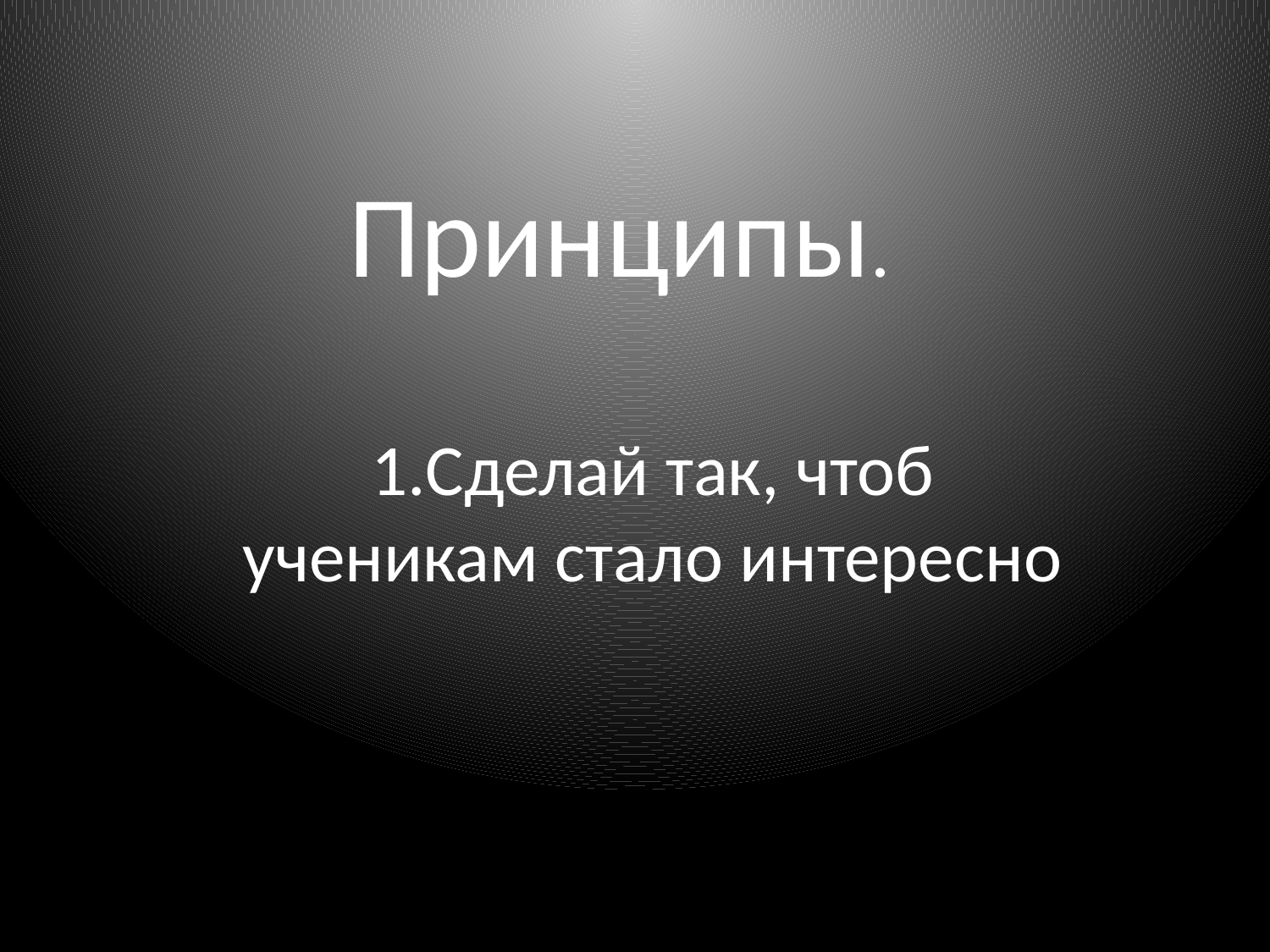

# Принципы.
1.Сделай так, чтоб ученикам стало интересно